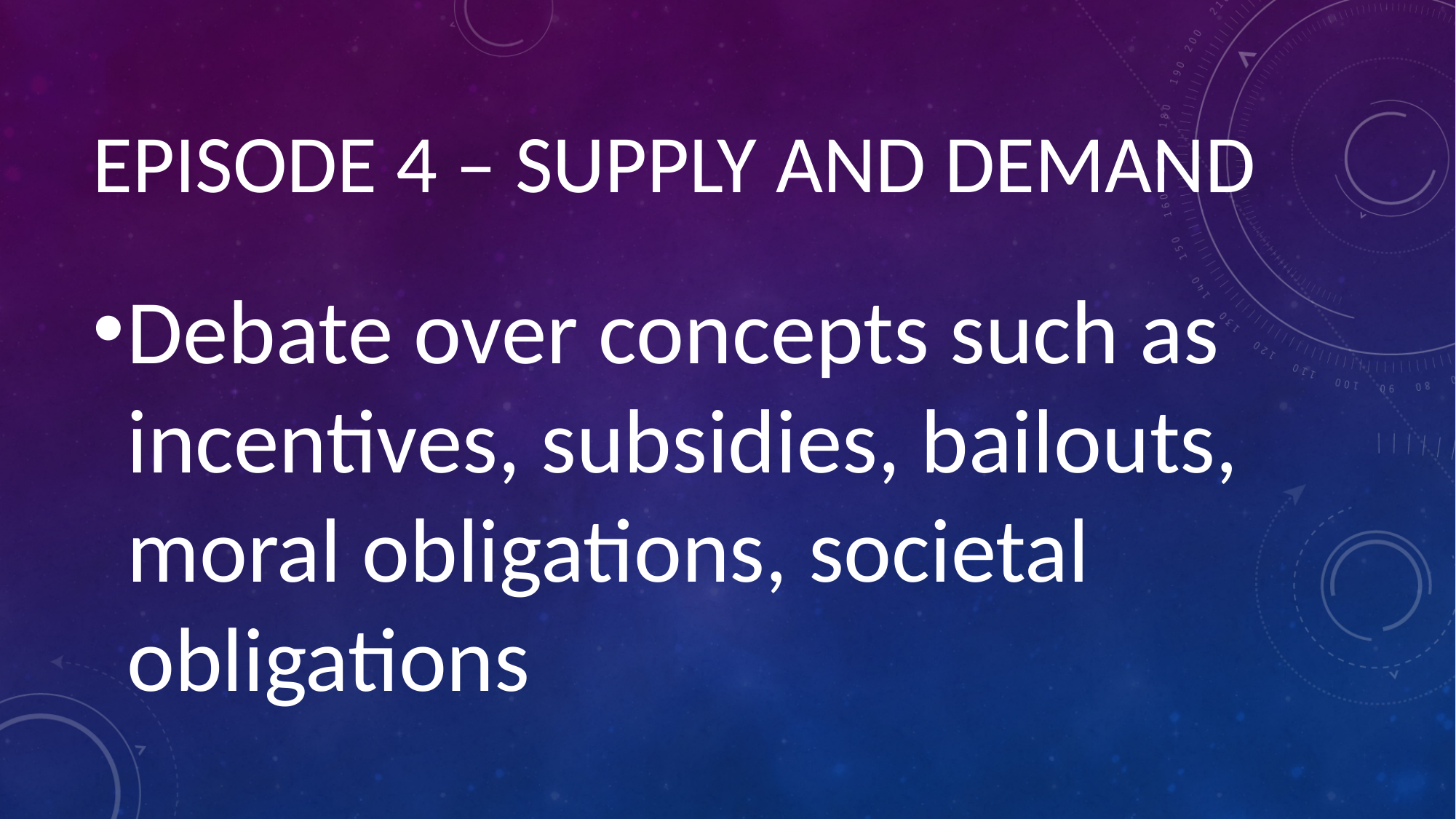

# Episode 4 – Supply and Demand
Debate over concepts such as incentives, subsidies, bailouts, moral obligations, societal obligations